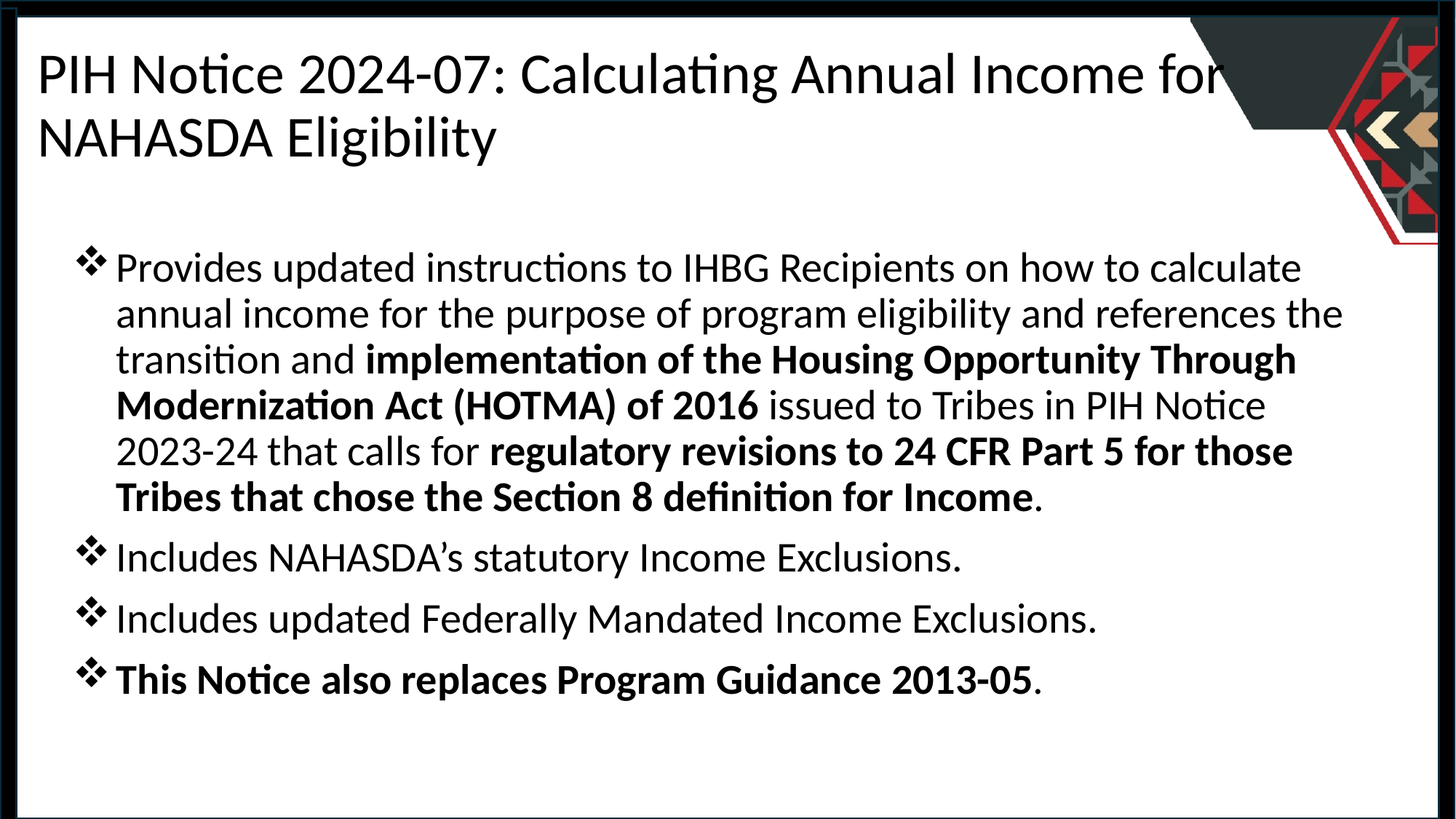

PIH Notice 2024-07: Calculating Annual Income for NAHASDA Eligibility
Provides updated instructions to IHBG Recipients on how to calculate annual income for the purpose of program eligibility and references the transition and implementation of the Housing Opportunity Through Modernization Act (HOTMA) of 2016 issued to Tribes in PIH Notice 2023-24 that calls for regulatory revisions to 24 CFR Part 5 for those Tribes that chose the Section 8 definition for Income.
Includes NAHASDA’s statutory Income Exclusions.
Includes updated Federally Mandated Income Exclusions.
This Notice also replaces Program Guidance 2013-05.

37